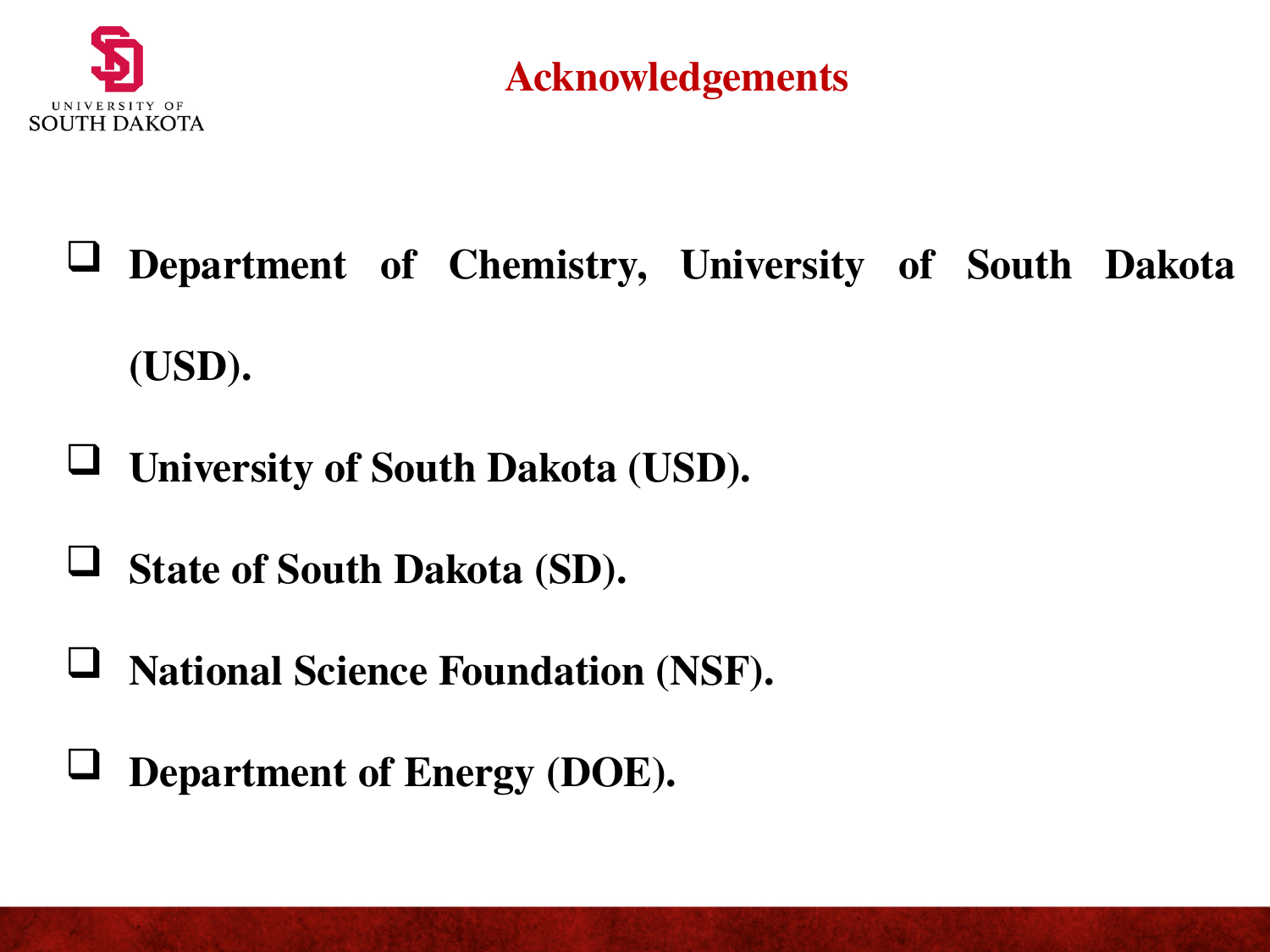

# Acknowledgements
Department of Chemistry, University of South Dakota (USD).
University of South Dakota (USD).
State of South Dakota (SD).
National Science Foundation (NSF).
Department of Energy (DOE).